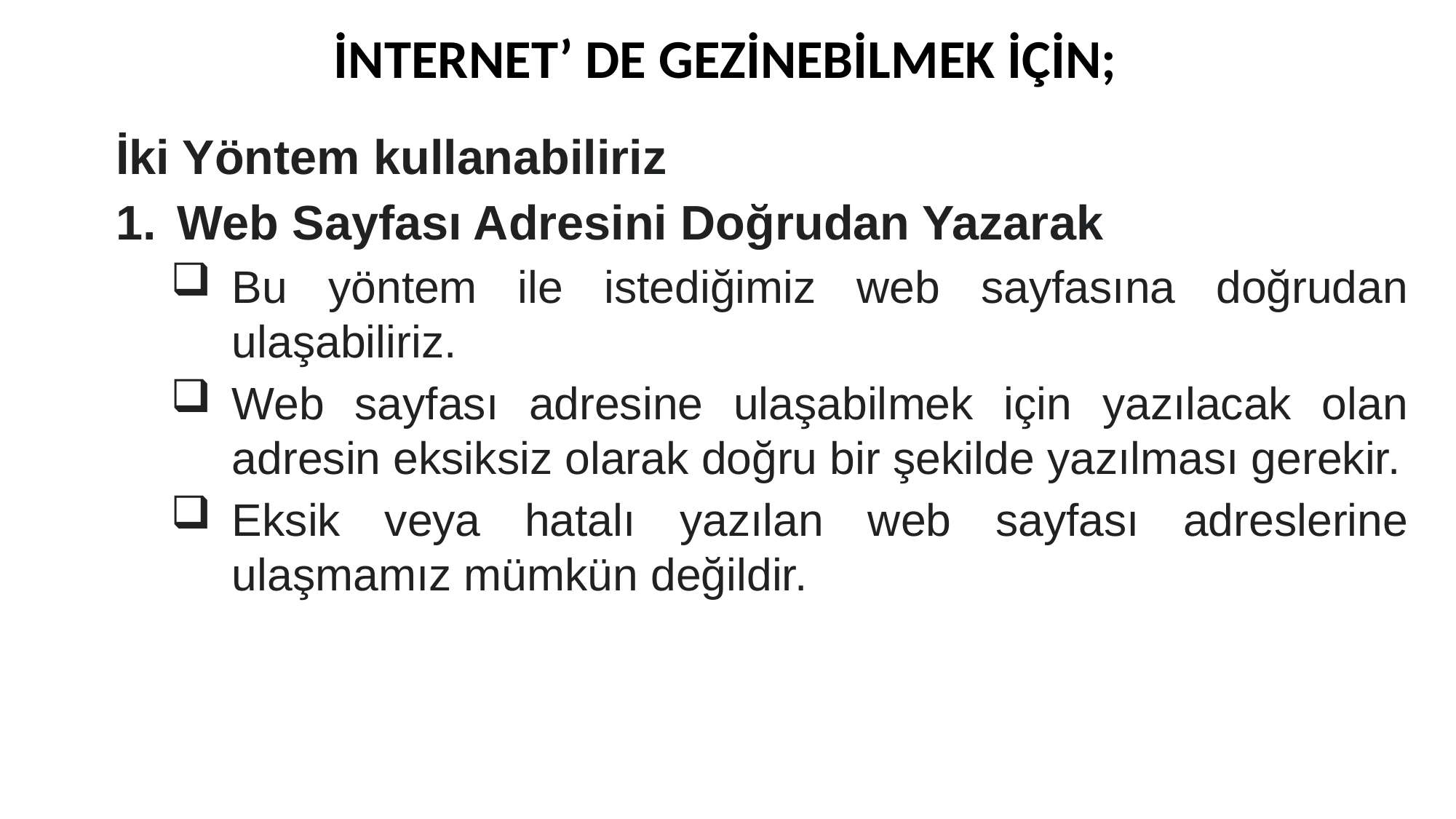

İNTERNET’ DE GEZİNEBİLMEK İÇİN;
İki Yöntem kullanabiliriz
Web Sayfası Adresini Doğrudan Yazarak
Bu yöntem ile istediğimiz web sayfasına doğrudan ulaşabiliriz.
Web sayfası adresine ulaşabilmek için yazılacak olan adresin eksiksiz olarak doğru bir şekilde yazılması gerekir.
Eksik veya hatalı yazılan web sayfası adreslerine ulaşmamız mümkün değildir.